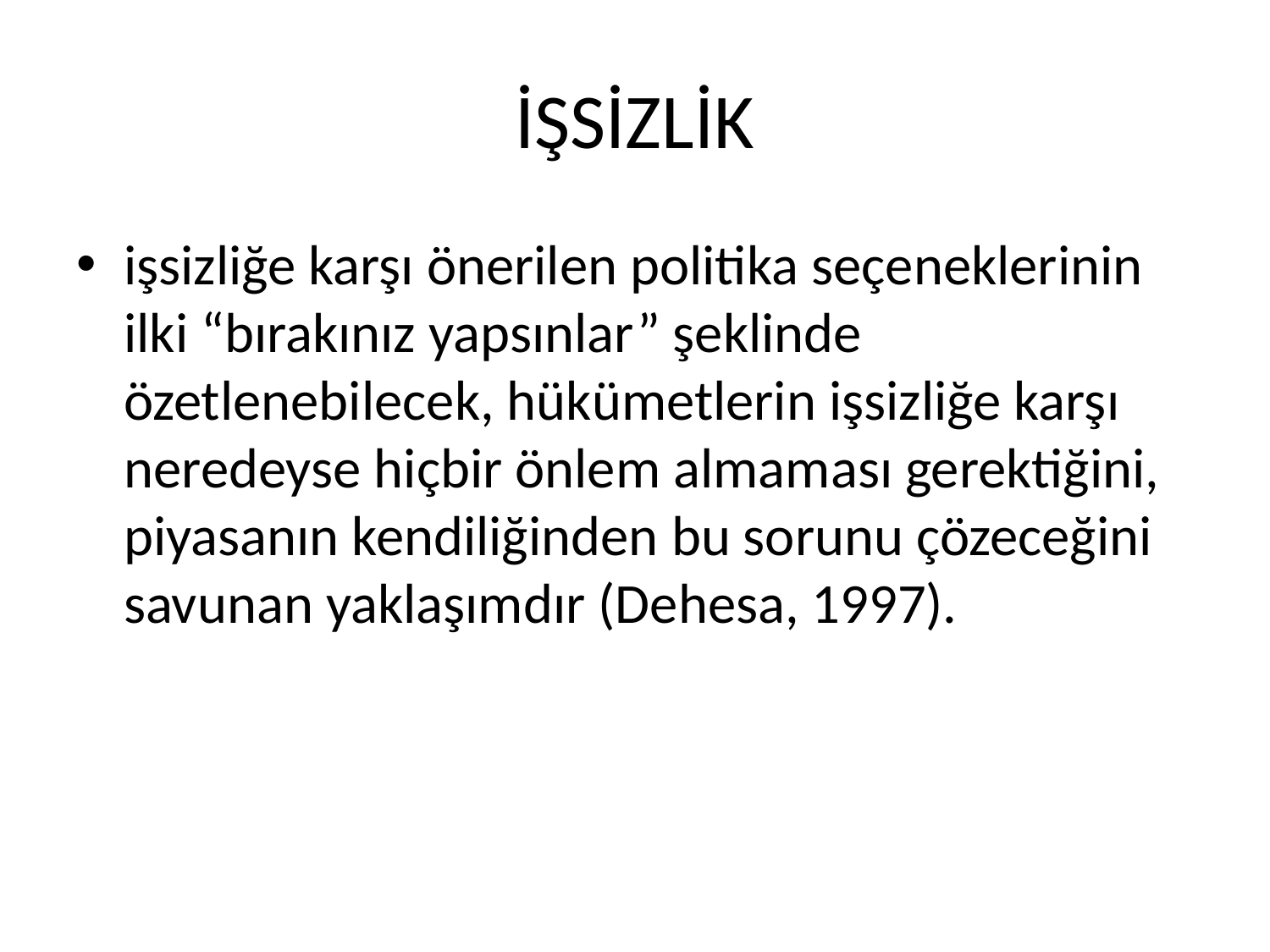

# İŞSİZLİK
işsizliğe karşı önerilen politika seçeneklerinin ilki “bırakınız yapsınlar” şeklinde özetlenebilecek, hükümetlerin işsizliğe karşı neredeyse hiçbir önlem almaması gerektiğini, piyasanın kendiliğinden bu sorunu çözeceğini savunan yaklaşımdır (Dehesa, 1997).